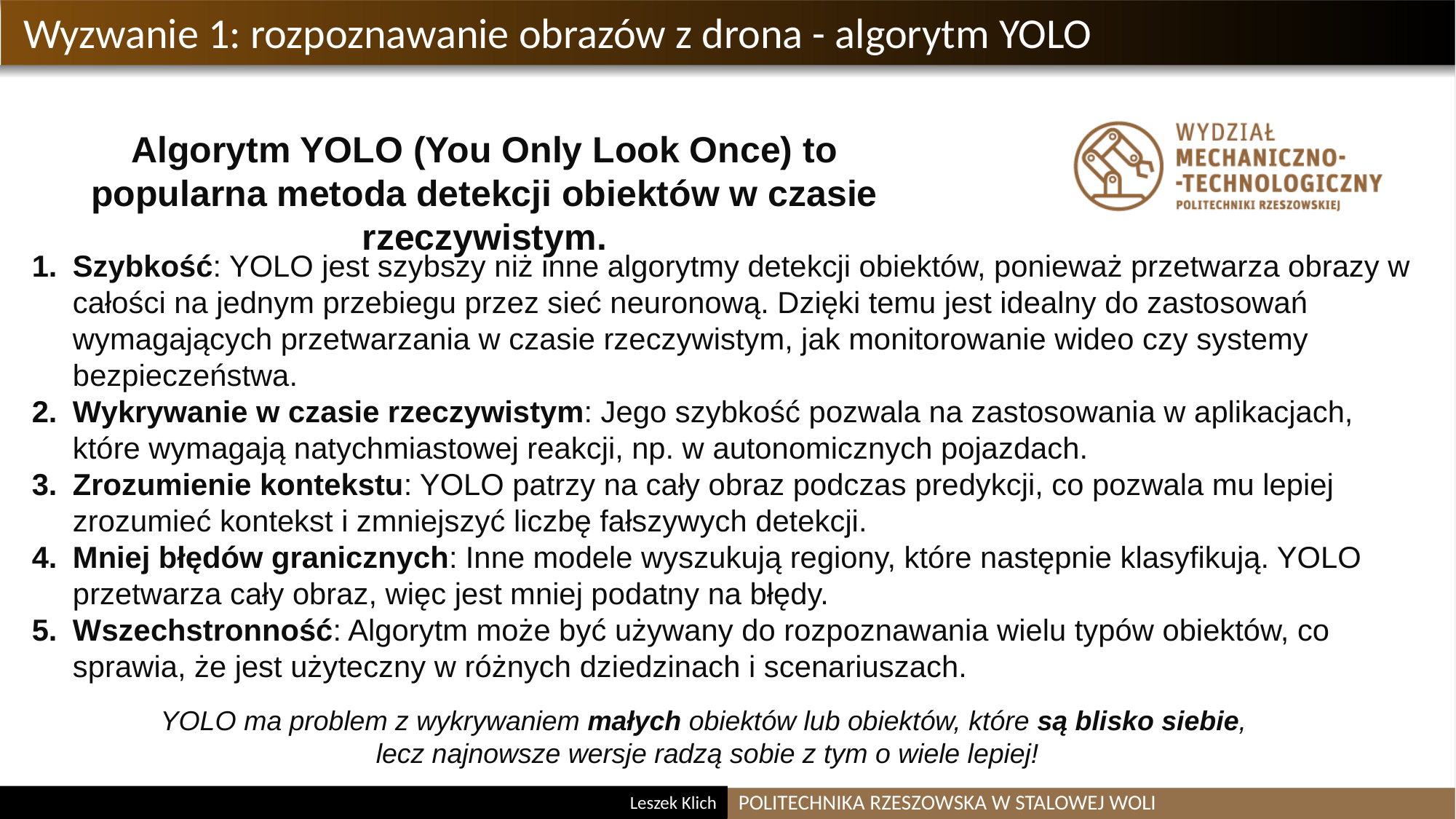

Wyzwanie 1: rozpoznawanie obrazów z drona - algorytm YOLO
Algorytm YOLO (You Only Look Once) to popularna metoda detekcji obiektów w czasie rzeczywistym.
Szybkość: YOLO jest szybszy niż inne algorytmy detekcji obiektów, ponieważ przetwarza obrazy w całości na jednym przebiegu przez sieć neuronową. Dzięki temu jest idealny do zastosowań wymagających przetwarzania w czasie rzeczywistym, jak monitorowanie wideo czy systemy bezpieczeństwa.
Wykrywanie w czasie rzeczywistym: Jego szybkość pozwala na zastosowania w aplikacjach, które wymagają natychmiastowej reakcji, np. w autonomicznych pojazdach.
Zrozumienie kontekstu: YOLO patrzy na cały obraz podczas predykcji, co pozwala mu lepiej zrozumieć kontekst i zmniejszyć liczbę fałszywych detekcji.
Mniej błędów granicznych: Inne modele wyszukują regiony, które następnie klasyfikują. YOLO przetwarza cały obraz, więc jest mniej podatny na błędy.
Wszechstronność: Algorytm może być używany do rozpoznawania wielu typów obiektów, co sprawia, że jest użyteczny w różnych dziedzinach i scenariuszach.
YOLO ma problem z wykrywaniem małych obiektów lub obiektów, które są blisko siebie,
lecz najnowsze wersje radzą sobie z tym o wiele lepiej!
POLITECHNIKA RZESZOWSKA W STALOWEJ WOLI
Leszek Klich